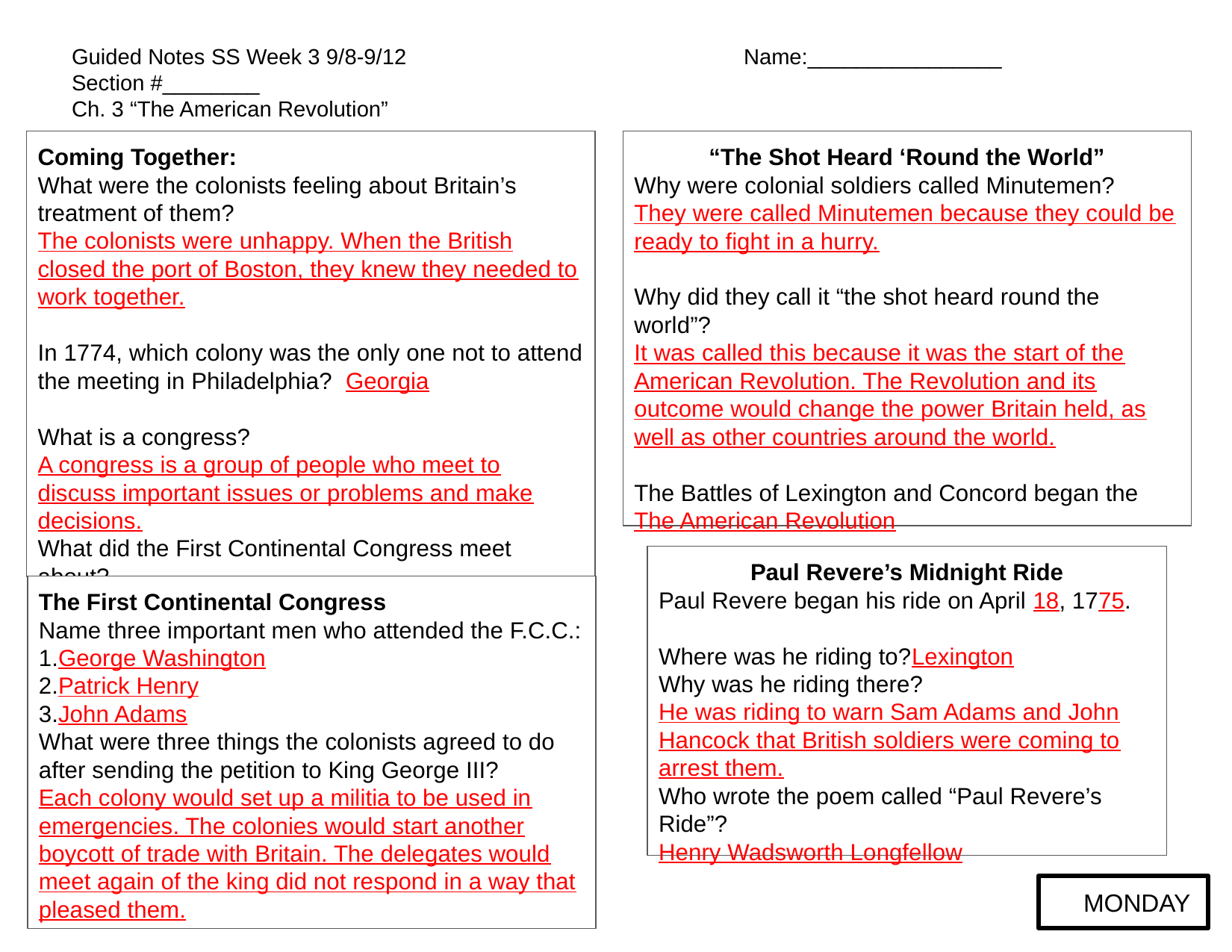

Guided Notes SS Week 3 9/8-9/12				Name:________________      Section #________
Ch. 3 “The American Revolution”

Coming Together:
What were the colonists feeling about Britain’s treatment of them?
The colonists were unhappy. When the British closed the port of Boston, they knew they needed to work together.

In 1774, which colony was the only one not to attend the meeting in Philadelphia?  Georgia

What is a congress?
A congress is a group of people who meet to discuss important issues or problems and make decisions.
What did the First Continental Congress meet about?
They talked about all the problems the colonies were having with the British gobernment.

“The Shot Heard ‘Round the World”
Why were colonial soldiers called Minutemen?
They were called Minutemen because they could be ready to fight in a hurry.

Why did they call it “the shot heard round the world”?
It was called this because it was the start of the American Revolution. The Revolution and its outcome would change the power Britain held, as well as other countries around the world.

The Battles of Lexington and Concord began the
The American Revolution
Paul Revere’s Midnight Ride
Paul Revere began his ride on April 18, 1775.

Where was he riding to?Lexington
Why was he riding there?
He was riding to warn Sam Adams and John Hancock that British soldiers were coming to arrest them.
Who wrote the poem called “Paul Revere’s Ride”?
Henry Wadsworth Longfellow
The First Continental Congress
Name three important men who attended the F.C.C.:
1.George Washington
2.Patrick Henry
3.John Adams
What were three things the colonists agreed to do after sending the petition to King George III?
Each colony would set up a militia to be used in emergencies. The colonies would start another boycott of trade with Britain. The delegates would meet again of the king did not respond in a way that pleased them.
MONDAY